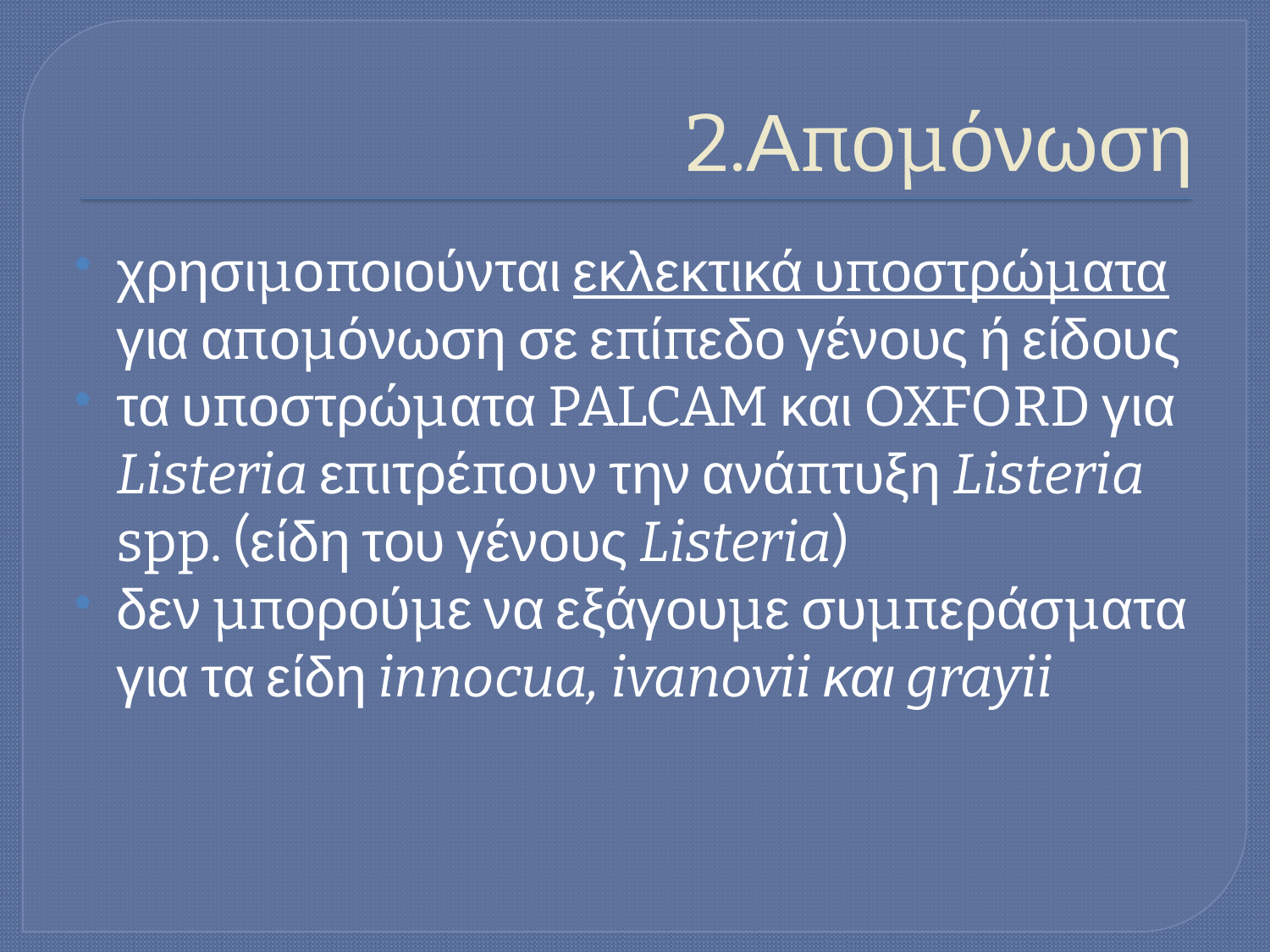

# 2.Απομόνωση
χρησιμοποιούνται εκλεκτικά υποστρώματα για απομόνωση σε επίπεδο γένους ή είδους
τα υποστρώματα PALCAM και OXFORD για Listeria επιτρέπουν την ανάπτυξη Listeria spp. (είδη του γένους Listeria)
δεν μπορούμε να εξάγουμε συμπεράσματα για τα είδη innocua, ivanovii και grayii